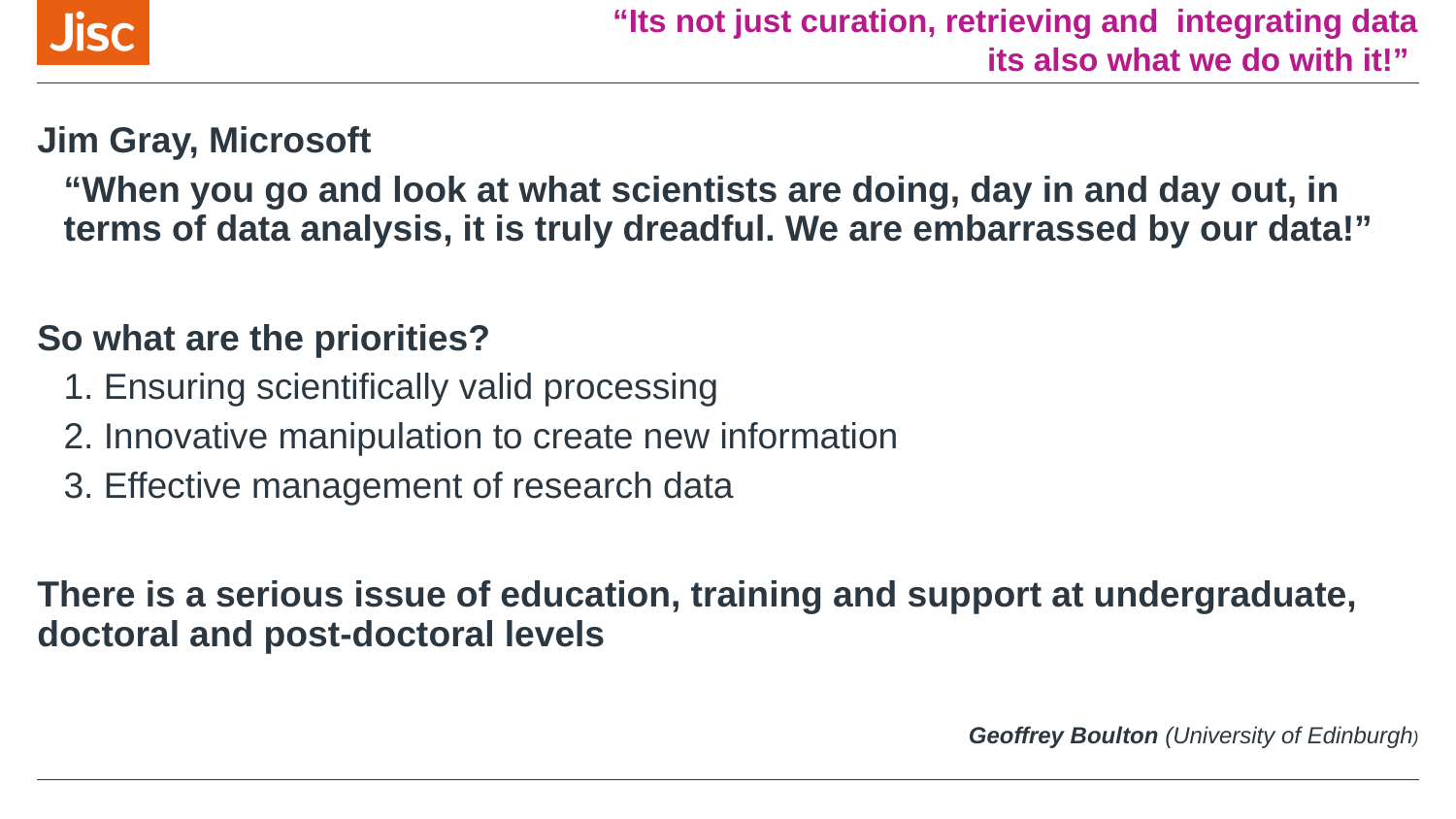

# “Its not just curation, retrieving and  integrating data its also what we do with it!”
Jim Gray, Microsoft
“When you go and look at what scientists are doing, day in and day out, in terms of data analysis, it is truly dreadful. We are embarrassed by our data!”

So what are the priorities?
1. Ensuring scientifically valid processing
2. Innovative manipulation to create new information
3. Effective management of research data

There is a serious issue of education, training and support at undergraduate, doctoral and post-doctoral levels

Geoffrey Boulton (University of Edinburgh)